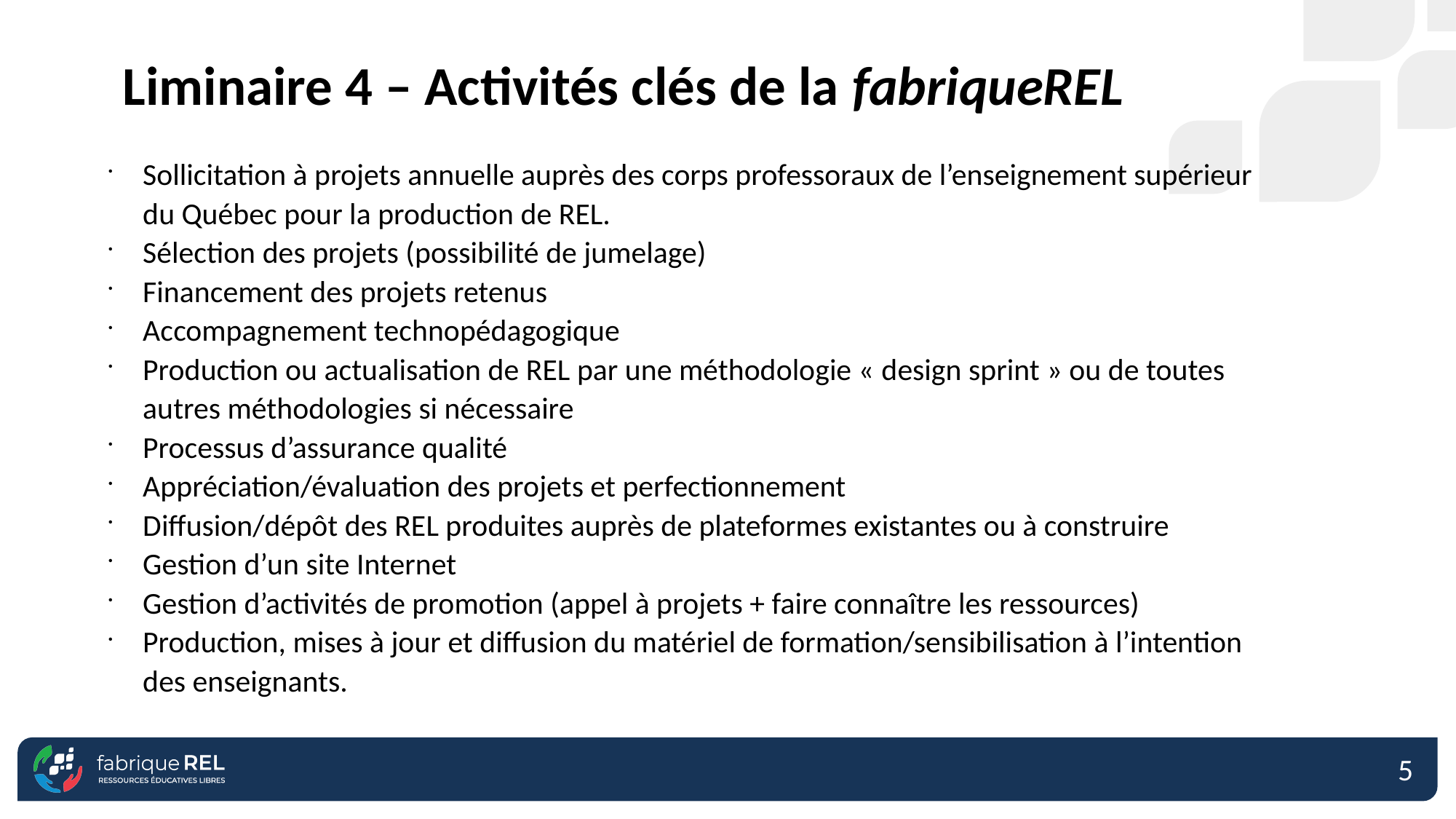

Liminaire 4 – Activités clés de la fabriqueREL
Sollicitation à projets annuelle auprès des corps professoraux de l’enseignement supérieur du Québec pour la production de REL.
Sélection des projets (possibilité de jumelage)
Financement des projets retenus
Accompagnement technopédagogique
Production ou actualisation de REL par une méthodologie « design sprint » ou de toutes autres méthodologies si nécessaire
Processus d’assurance qualité
Appréciation/évaluation des projets et perfectionnement
Diffusion/dépôt des REL produites auprès de plateformes existantes ou à construire
Gestion d’un site Internet
Gestion d’activités de promotion (appel à projets + faire connaître les ressources)
Production, mises à jour et diffusion du matériel de formation/sensibilisation à l’intention des enseignants.
5